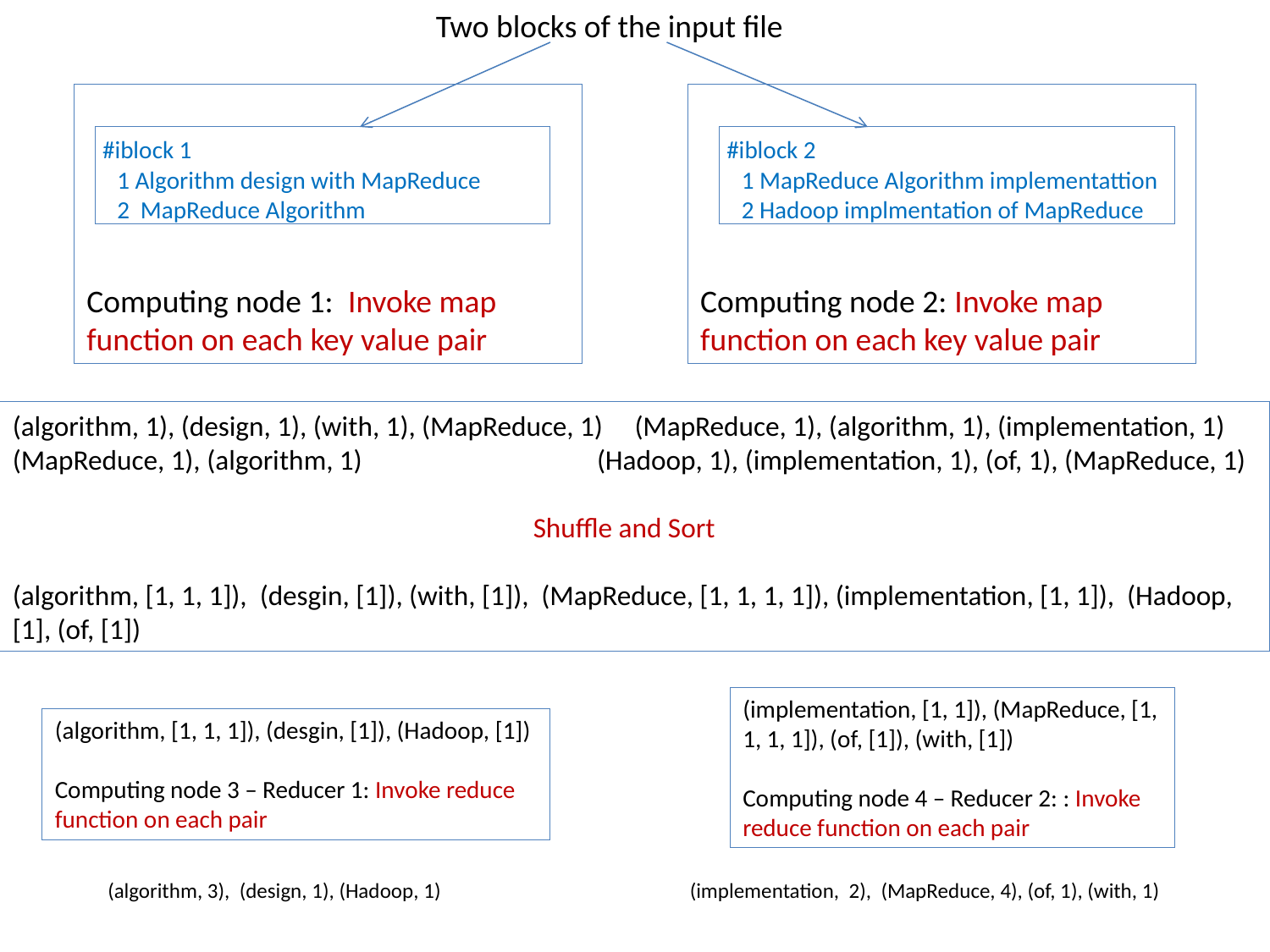

Two blocks of the input file

Computing node 1:  Invoke map function on each key value pair

Computing node 2: Invoke map function on each key value pair
 #iblock 1
    1 Algorithm design with MapReduce
    2  MapReduce Algorithm
 #iblock 2
    1 MapReduce Algorithm implementattion
    2 Hadoop implmentation of MapReduce
(algorithm, 1), (design, 1), (with, 1), (MapReduce, 1)     (MapReduce, 1), (algorithm, 1), (implementation, 1)
(MapReduce, 1), (algorithm, 1)                                     (Hadoop, 1), (implementation, 1), (of, 1), (MapReduce, 1)

                                                                                  Shuffle and Sort

(algorithm, [1, 1, 1]),  (desgin, [1]), (with, [1]),  (MapReduce, [1, 1, 1, 1]), (implementation, [1, 1]),  (Hadoop, [1], (of, [1])
(implementation, [1, 1]), (MapReduce, [1, 1, 1, 1]), (of, [1]), (with, [1])

Computing node 4 – Reducer 2: : Invoke reduce function on each pair
(algorithm, [1, 1, 1]), (desgin, [1]), (Hadoop, [1])

Computing node 3 – Reducer 1: Invoke reduce function on each pair
(algorithm, 3),  (design, 1), (Hadoop, 1)
(implementation,  2),  (MapReduce, 4), (of, 1), (with, 1)